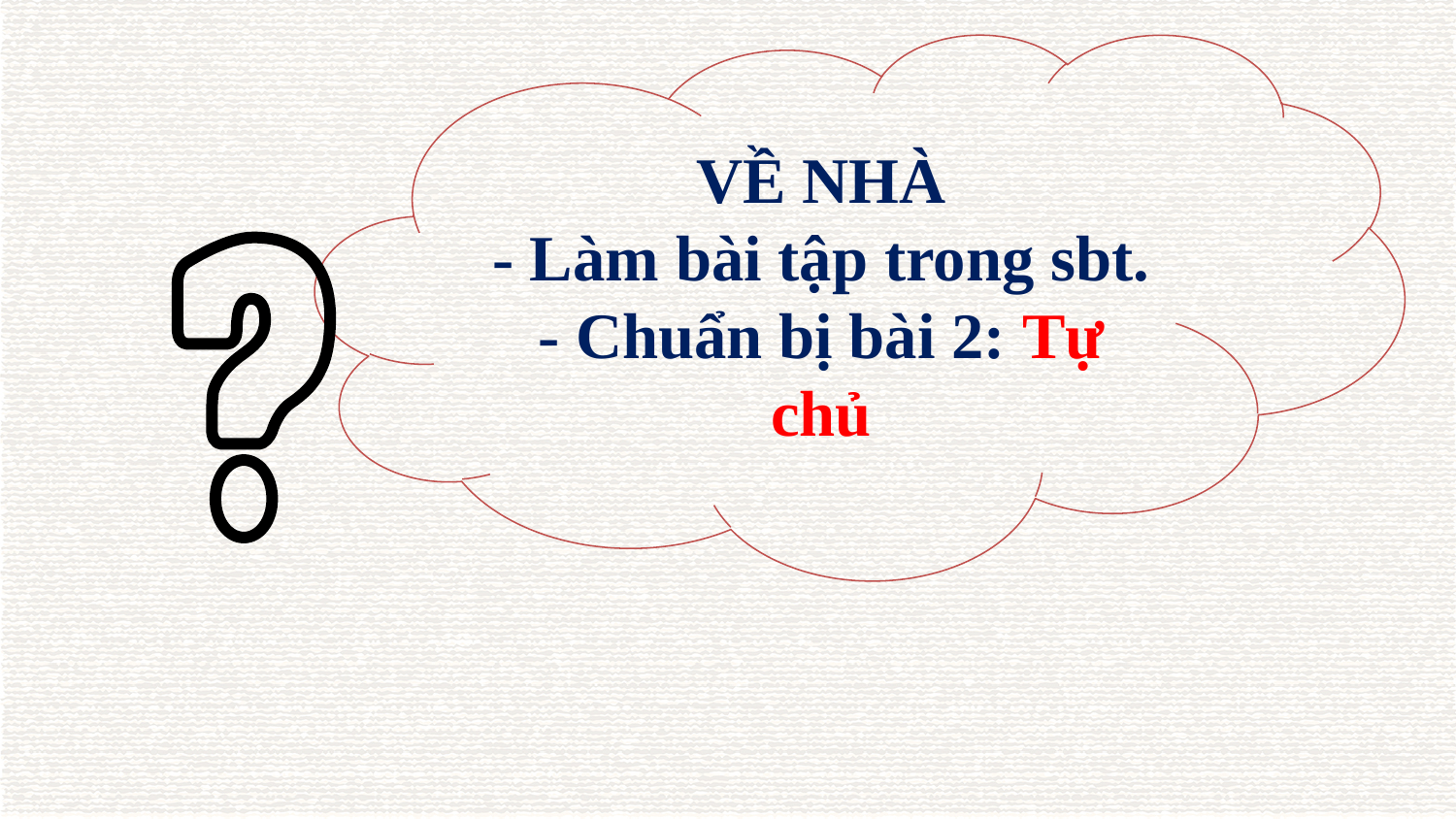

VỀ NHÀ
- Làm bài tập trong sbt.
- Chuẩn bị bài 2: Tự chủ